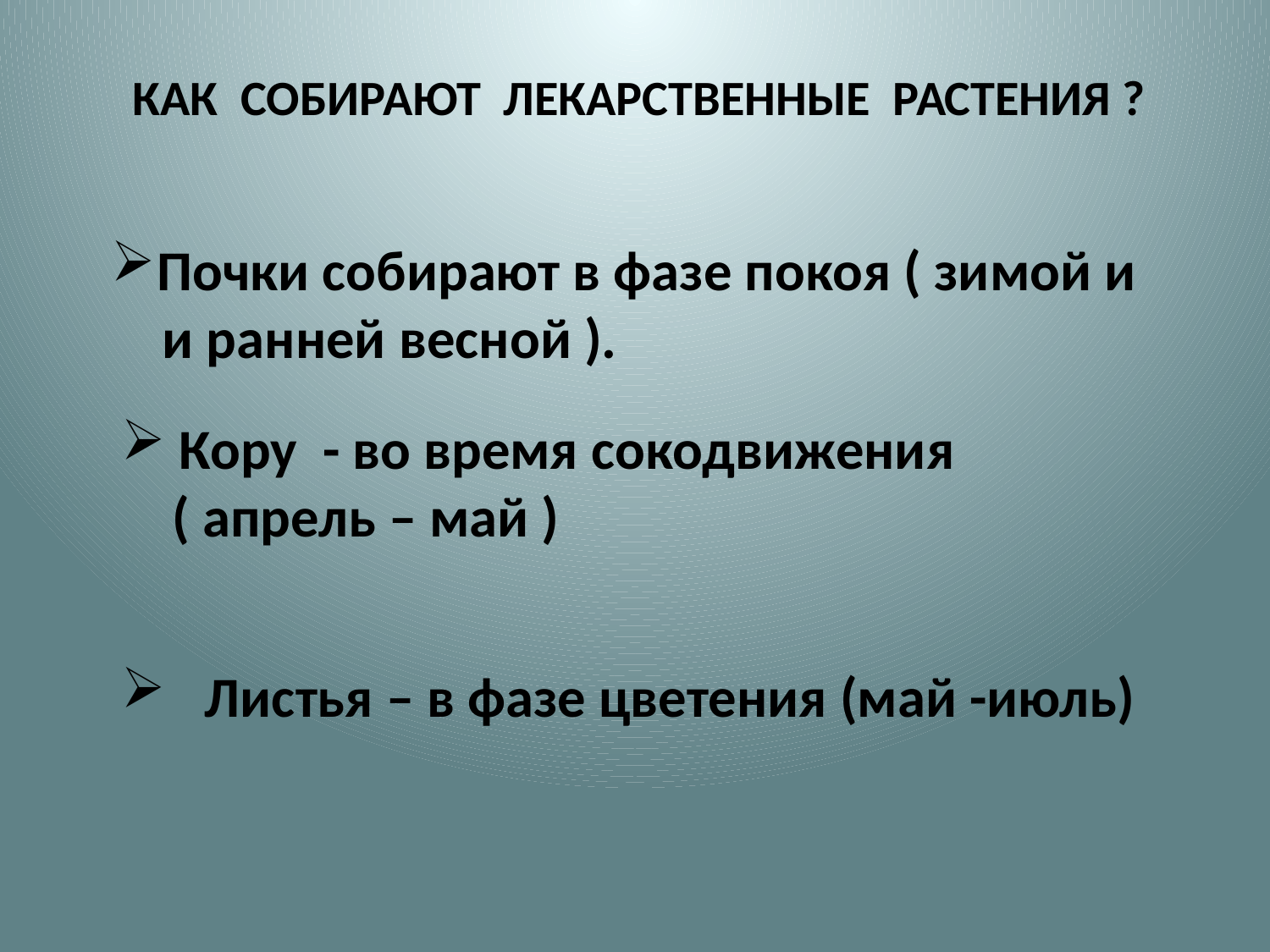

КАК  СОБИРАЮТ  ЛЕКАРСТВЕННЫЕ  РАСТЕНИЯ ?
Почки собирают в фазе покоя ( зимой и
    и ранней весной ).
 Кору  - во время сокодвижения
    ( апрель – май )

   Листья – в фазе цветения (май -июль)